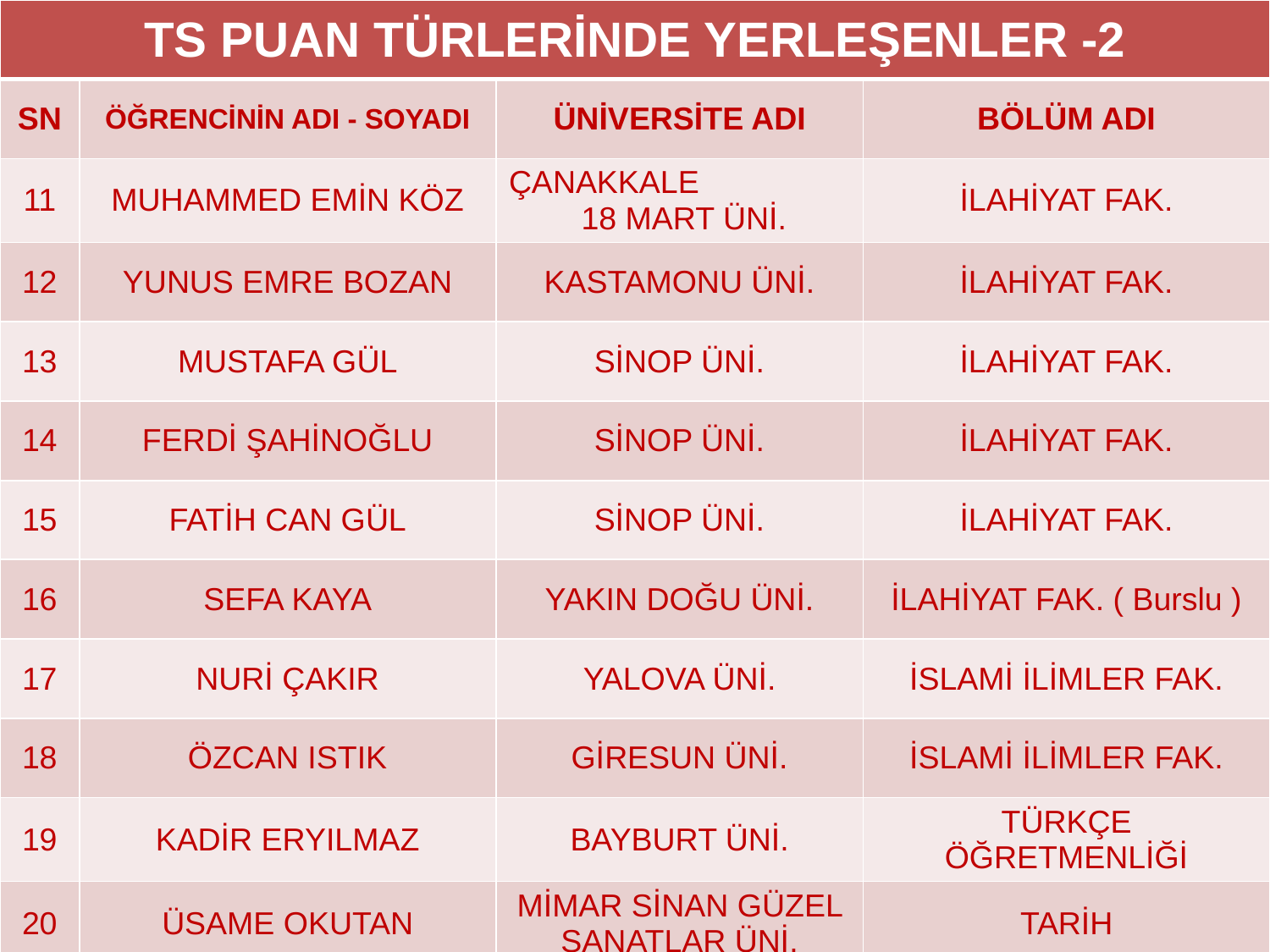

| TS PUAN TÜRLERİNDE YERLEŞENLER -2 |  |  |  |
| --- | --- | --- | --- |
| SN | ÖĞRENCİNİN ADI - SOYADI | ÜNİVERSİTE ADI | BÖLÜM ADI |
| 11 | MUHAMMED EMİN KÖZ | ÇANAKKALE 18 MART ÜNİ. | İLAHİYAT FAK. |
| 12 | YUNUS EMRE BOZAN | KASTAMONU ÜNİ. | İLAHİYAT FAK. |
| 13 | MUSTAFA GÜL | SİNOP ÜNİ. | İLAHİYAT FAK. |
| 14 | FERDİ ŞAHİNOĞLU | SİNOP ÜNİ. | İLAHİYAT FAK. |
| 15 | FATİH CAN GÜL | SİNOP ÜNİ. | İLAHİYAT FAK. |
| 16 | SEFA KAYA | YAKIN DOĞU ÜNİ. | İLAHİYAT FAK. ( Burslu ) |
| 17 | NURİ ÇAKIR | YALOVA ÜNİ. | İSLAMİ İLİMLER FAK. |
| 18 | ÖZCAN ISTIK | GİRESUN ÜNİ. | İSLAMİ İLİMLER FAK. |
| 19 | KADİR ERYILMAZ | BAYBURT ÜNİ. | TÜRKÇE ÖĞRETMENLİĞİ |
| 20 | ÜSAME OKUTAN | MİMAR SİNAN GÜZEL SANATLAR ÜNİ. | TARİH |